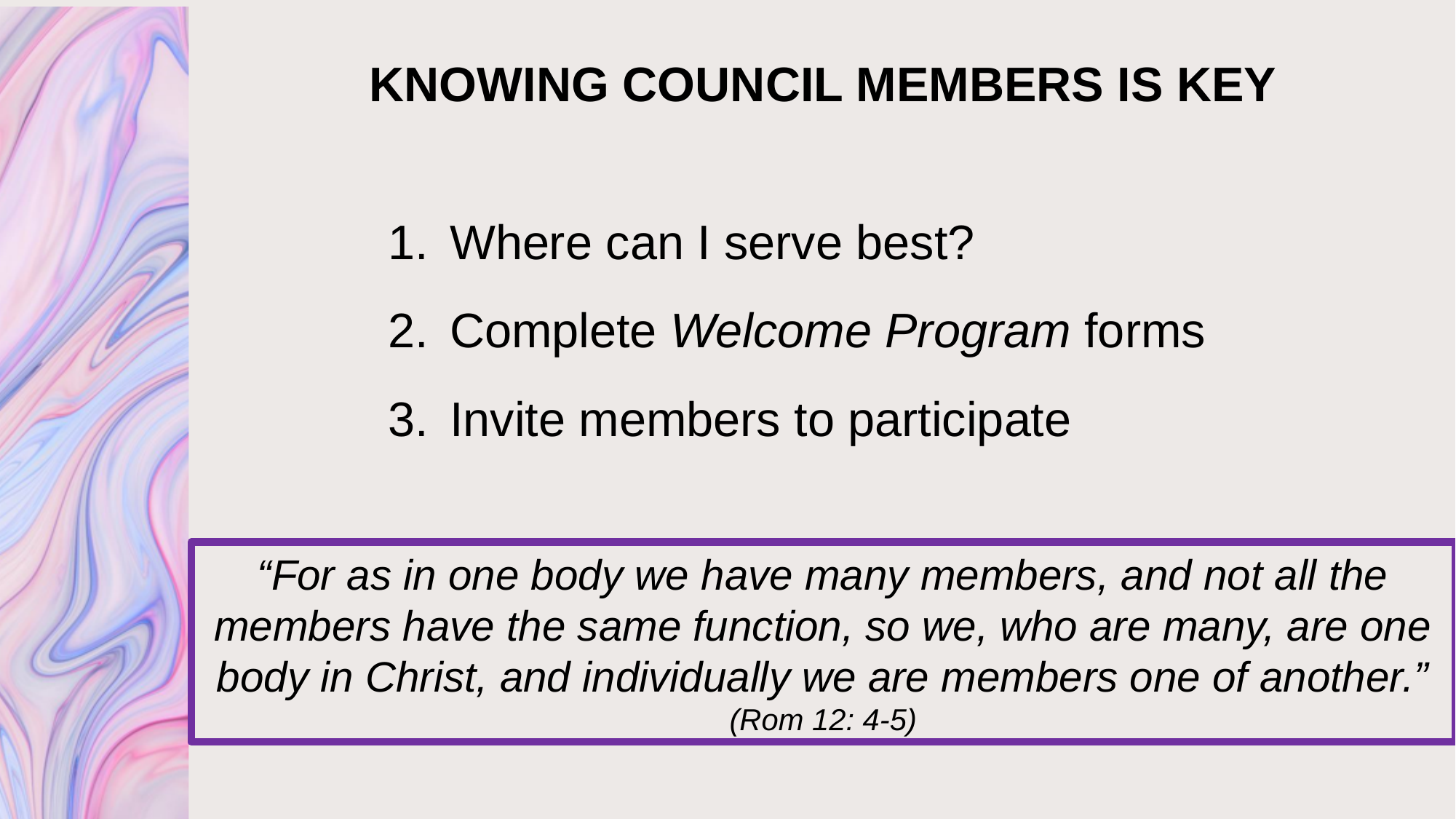

# KNOWING COUNCIL MEMBERS IS KEY
Where can I serve best?
Complete Welcome Program forms
Invite members to participate
“For as in one body we have many members, and not all the members have the same function, so we, who are many, are one body in Christ, and individually we are members one of another.”
(Rom 12: 4-5)